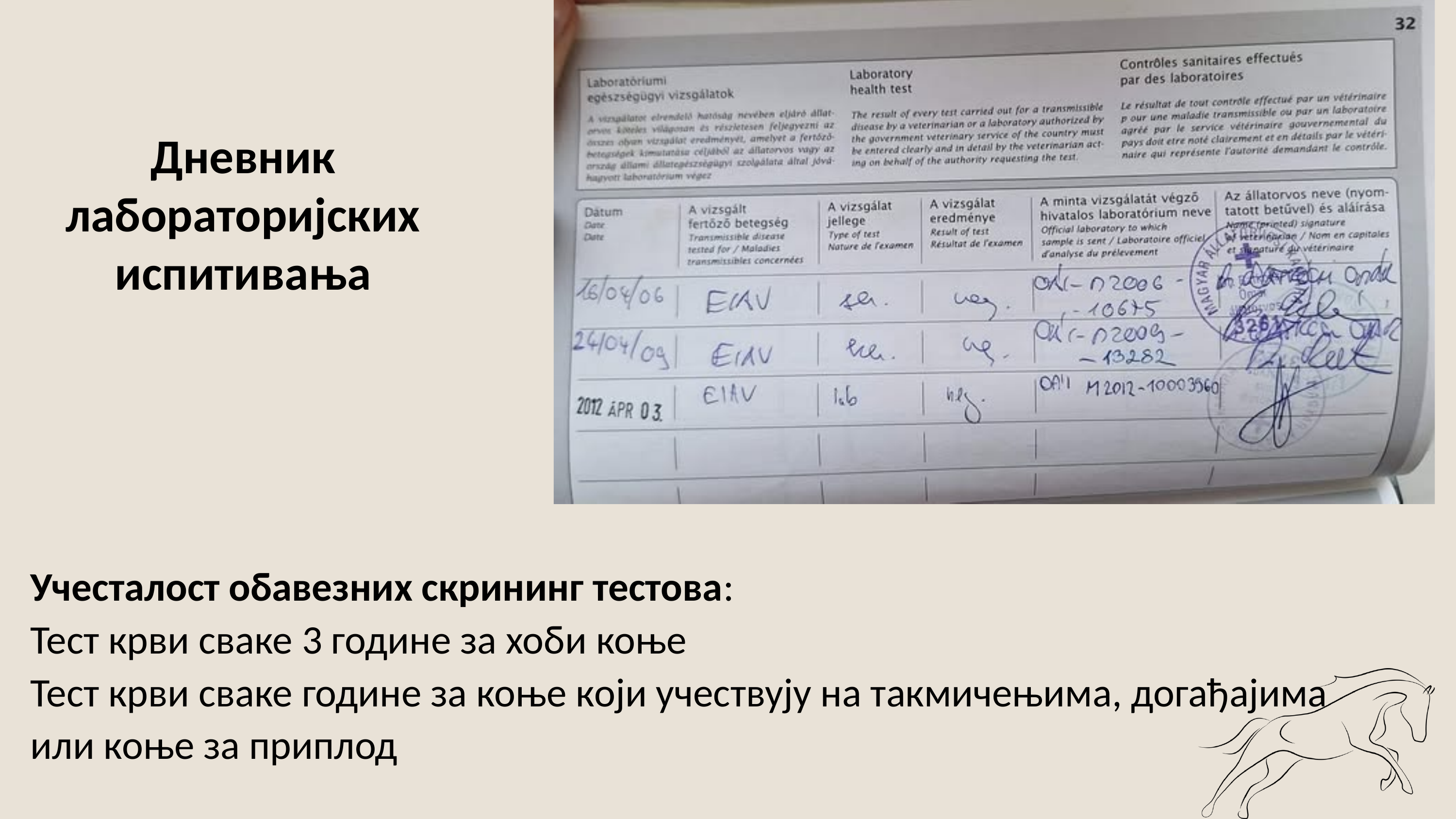

Дневник лабораторијских испитивања
Учесталост обавезних скрининг тестова:
Тест крви сваке 3 године за хоби коње
Тест крви сваке године за коње који учествују на такмичењима, догађајима или коње за приплод